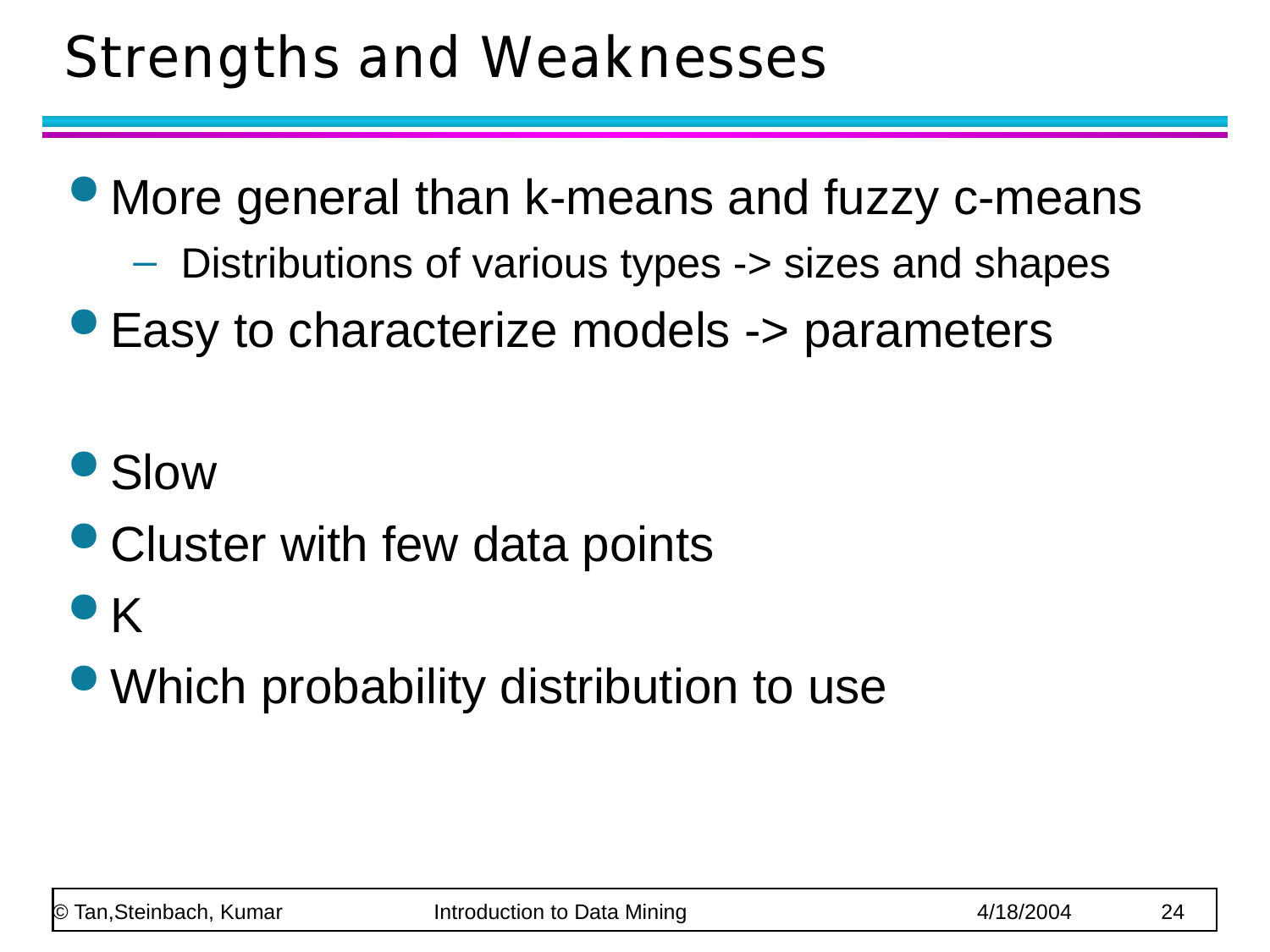

# Strengths and Weaknesses
More general than k-means and fuzzy c-means
Distributions of various types -> sizes and shapes
Easy to characterize models -> parameters

Slow
Cluster with few data points
K
Which probability distribution to use